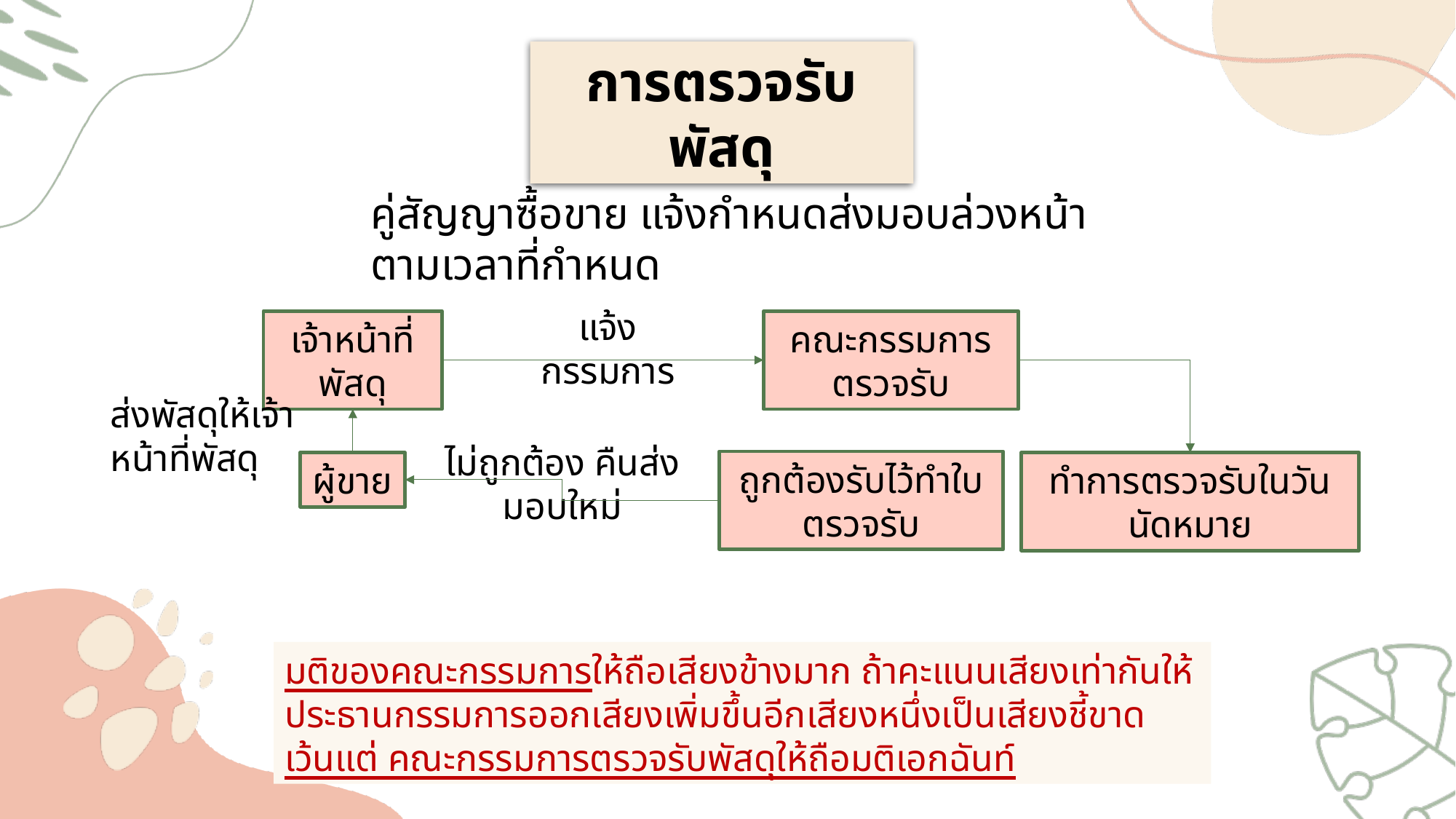

การตรวจรับพัสดุ
คู่สัญญาซื้อขาย แจ้งกำหนดส่งมอบล่วงหน้าตามเวลาที่กำหนด
แจ้งกรรมการ
คณะกรรมการตรวจรับ
เจ้าหน้าที่พัสดุ
ส่งพัสดุให้เจ้าหน้าที่พัสดุ
ไม่ถูกต้อง คืนส่งมอบใหม่
ถูกต้องรับไว้ทำใบตรวจรับ
ผู้ขาย
ทำการตรวจรับในวันนัดหมาย
มติของคณะกรรมการให้ถือเสียงข้างมาก ถ้าคะแนนเสียงเท่ากันให้ประธานกรรมการออกเสียงเพิ่มขึ้นอีกเสียงหนึ่งเป็นเสียงชี้ขาด เว้นแต่ คณะกรรมการตรวจรับพัสดุให้ถือมติเอกฉันท์